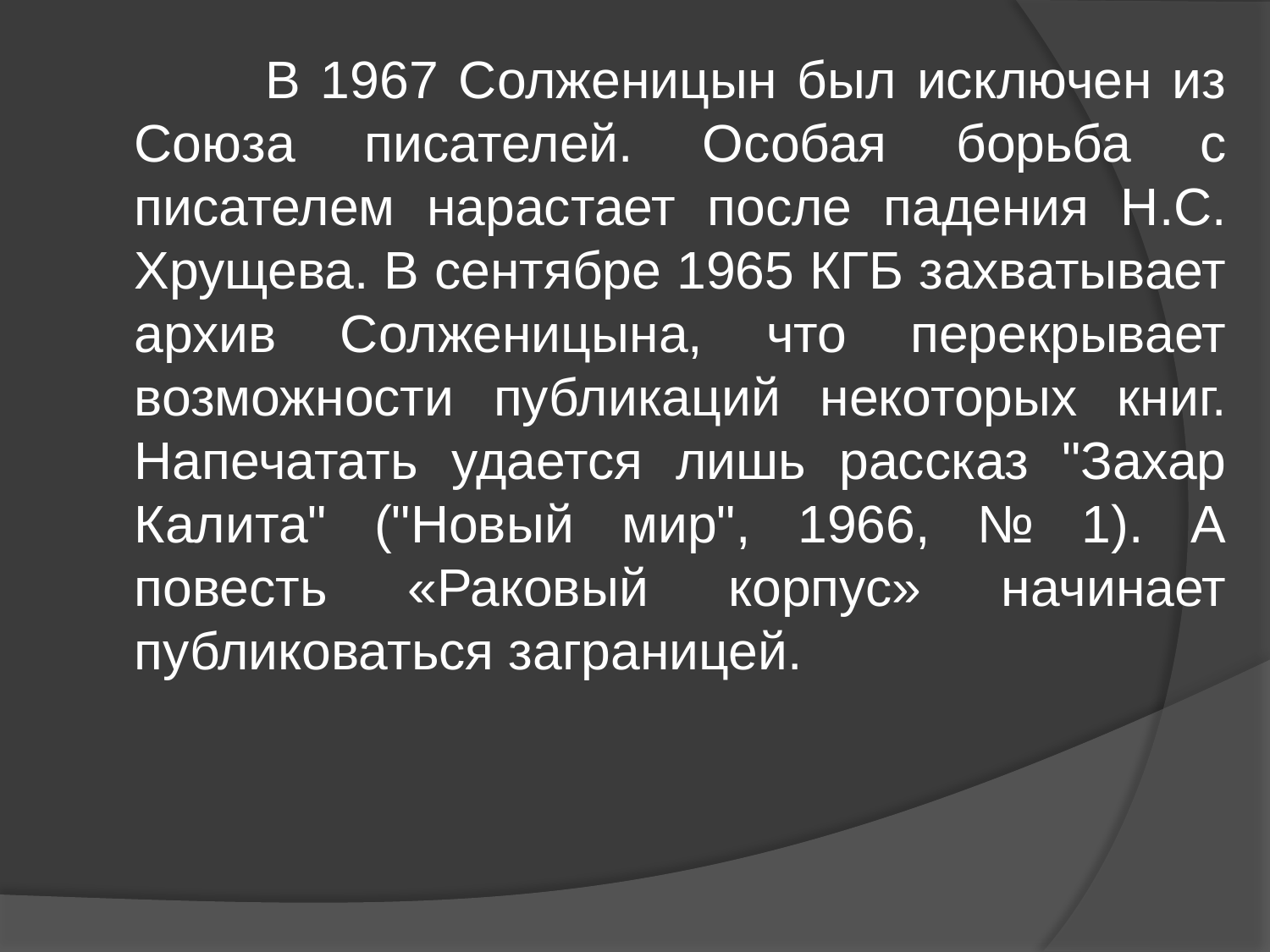

В 1967 Солженицын был исключен из Союза писателей. Особая борьба с писателем нарастает после падения Н.С. Хрущева. В сентябре 1965 КГБ захватывает архив Солженицына, что перекрывает возможности публикаций некоторых книг. Напечатать удается лишь рассказ "Захар Калита" ("Новый мир", 1966, № 1). А повесть «Раковый корпус» начинает публиковаться заграницей.